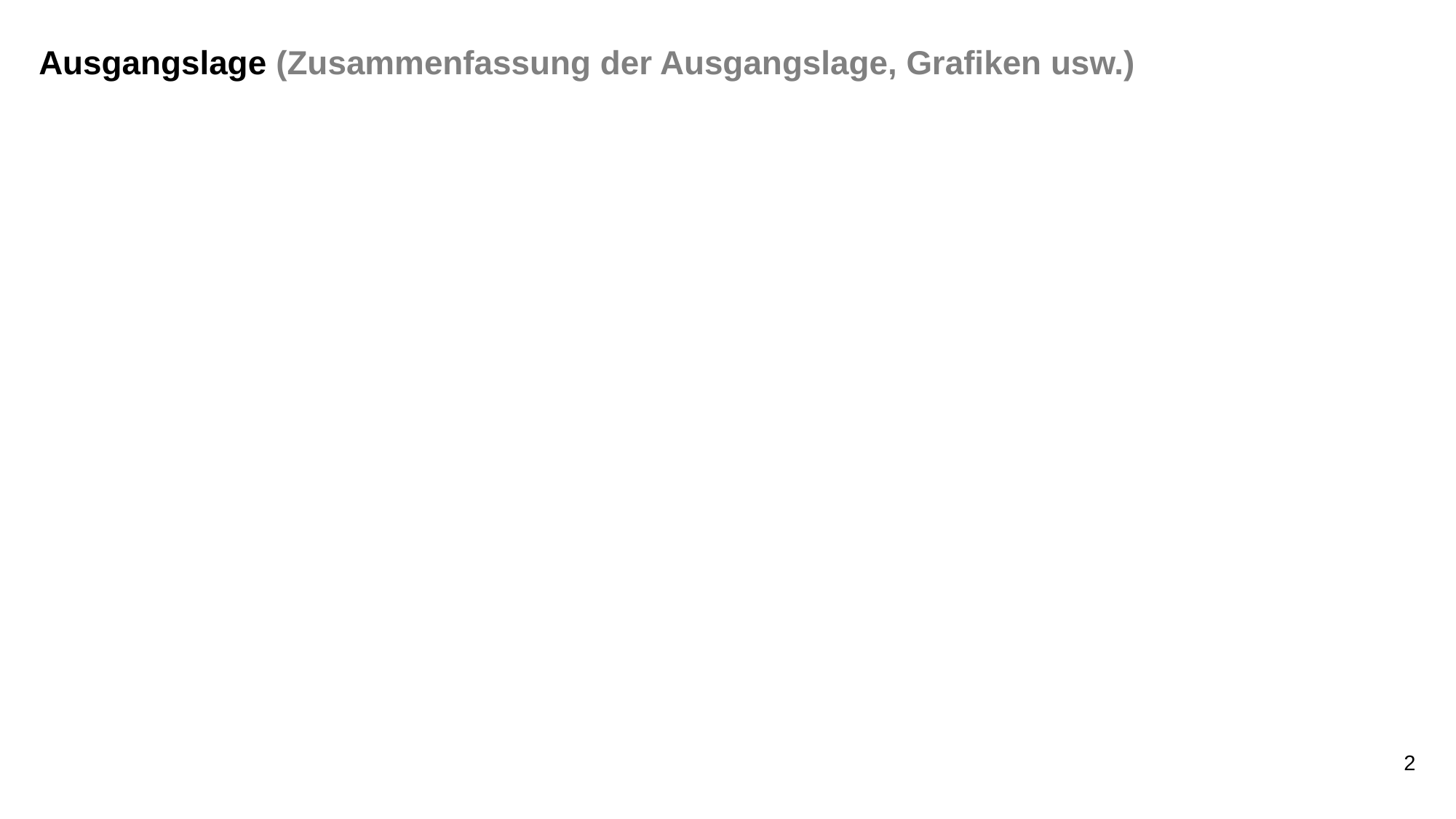

# Ausgangslage (Zusammenfassung der Ausgangslage, Grafiken usw.)

2